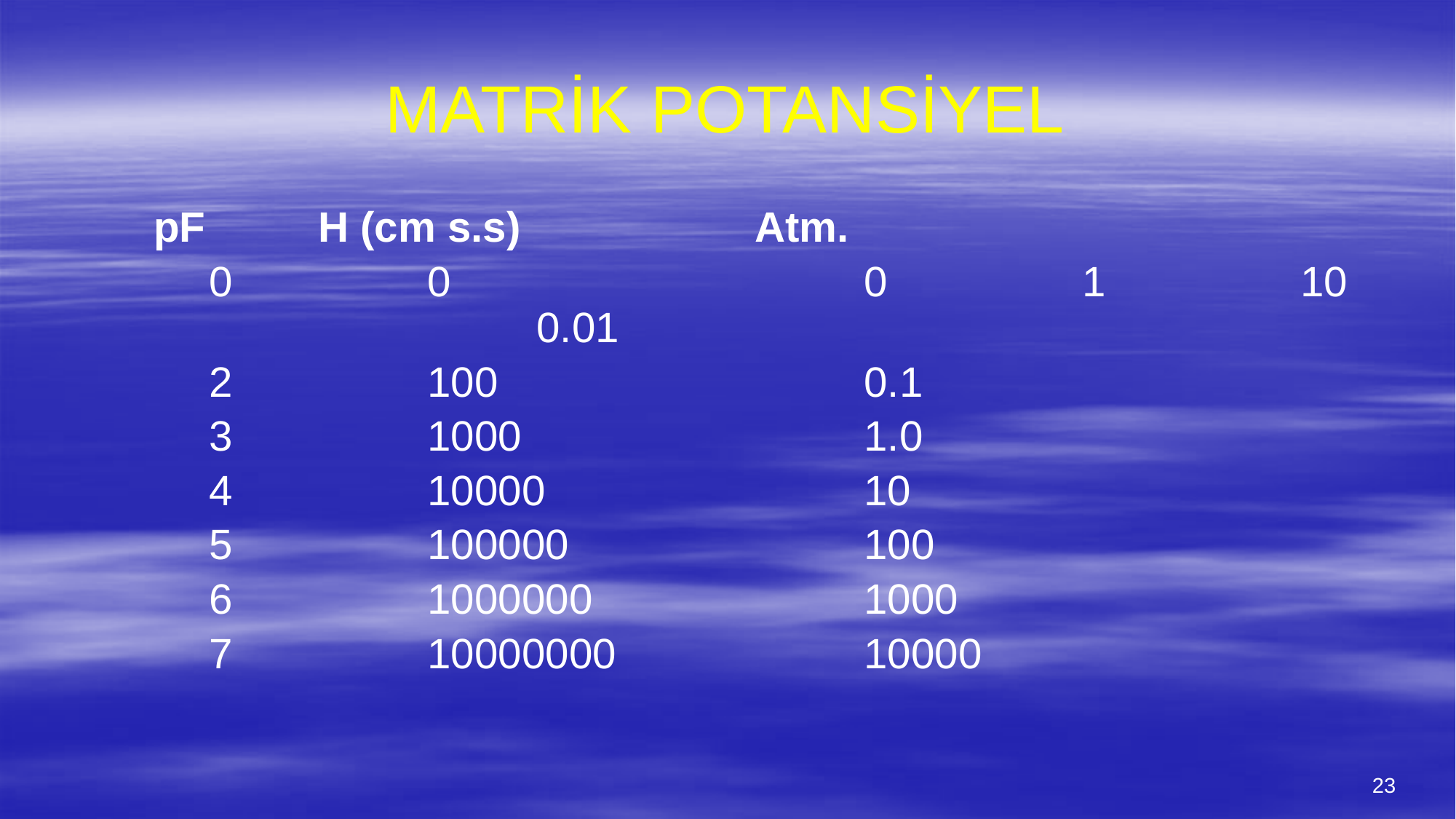

# MATRİK POTANSİYEL
        pF		H (cm s.s)			Atm.
		0		0				0		1		10				0.01
		2		100				0.1
		3		1000				1.0
		4		10000			10
		5		100000			100
		6		1000000			1000
		7		10000000			10000
23